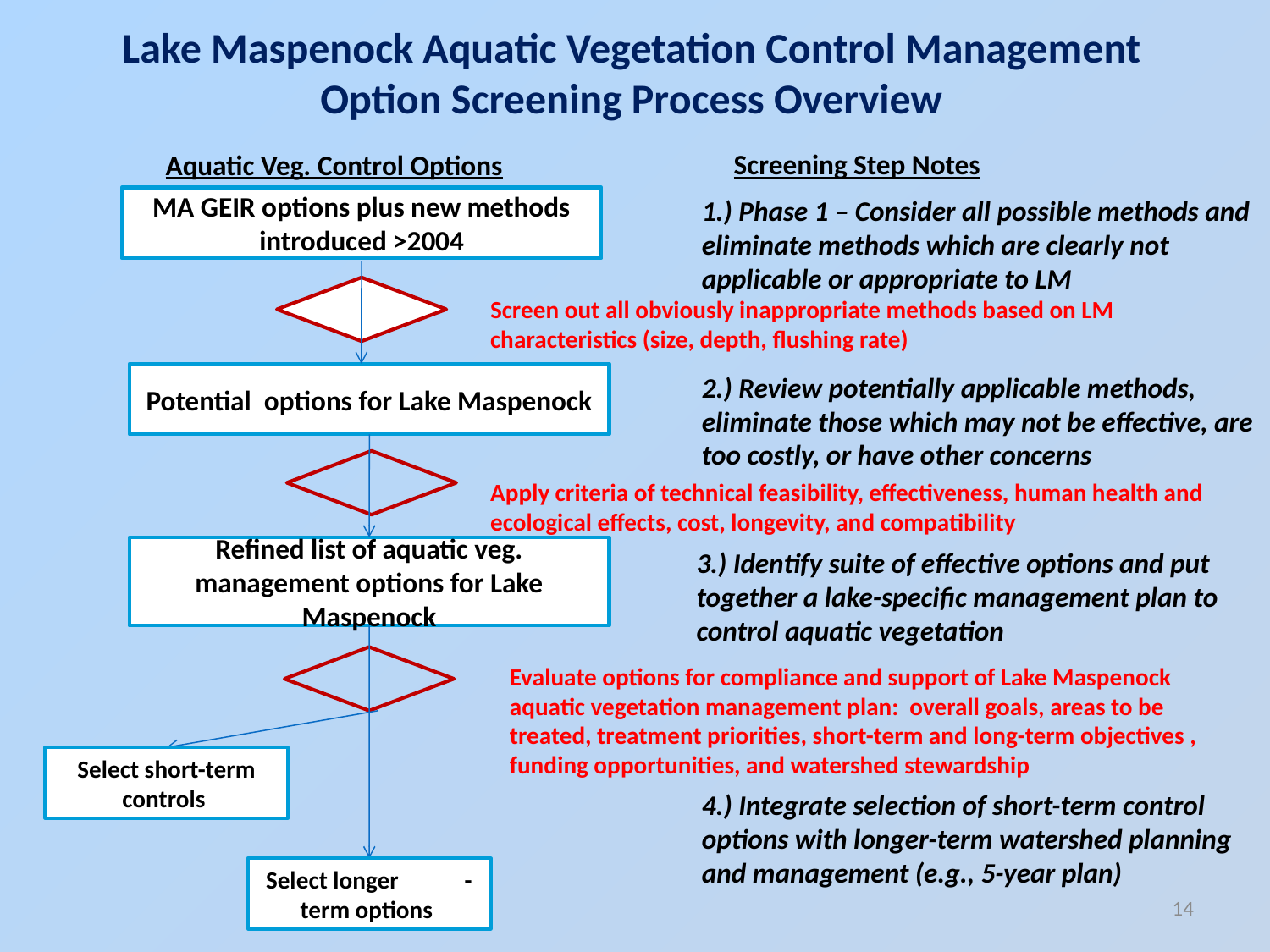

# Lake Maspenock Aquatic Vegetation Control Management Option Screening Process Overview
Screening Step Notes
Aquatic Veg. Control Options
1.) Phase 1 – Consider all possible methods and eliminate methods which are clearly not applicable or appropriate to LM

MA GEIR options plus new methods introduced >2004

Screen out all obviously inappropriate methods based on LM characteristics (size, depth, flushing rate)
2.) Review potentially applicable methods, eliminate those which may not be effective, are too costly, or have other concerns

Potential  options for Lake Maspenock

Apply criteria of technical feasibility, effectiveness, human health and ecological effects, cost, longevity, and compatibility
Refined list of aquatic veg. management options for Lake Maspenock
3.) Identify suite of effective options and put together a lake-specific management plan to control aquatic vegetation

Evaluate options for compliance and support of Lake Maspenock aquatic vegetation management plan:  overall goals, areas to be treated, treatment priorities, short-term and long-term objectives , funding opportunities, and watershed stewardship
Select short-term controls
4.) Integrate selection of short-term control options with longer-term watershed planning and management (e.g., 5-year plan)
Select longer            -term options
14